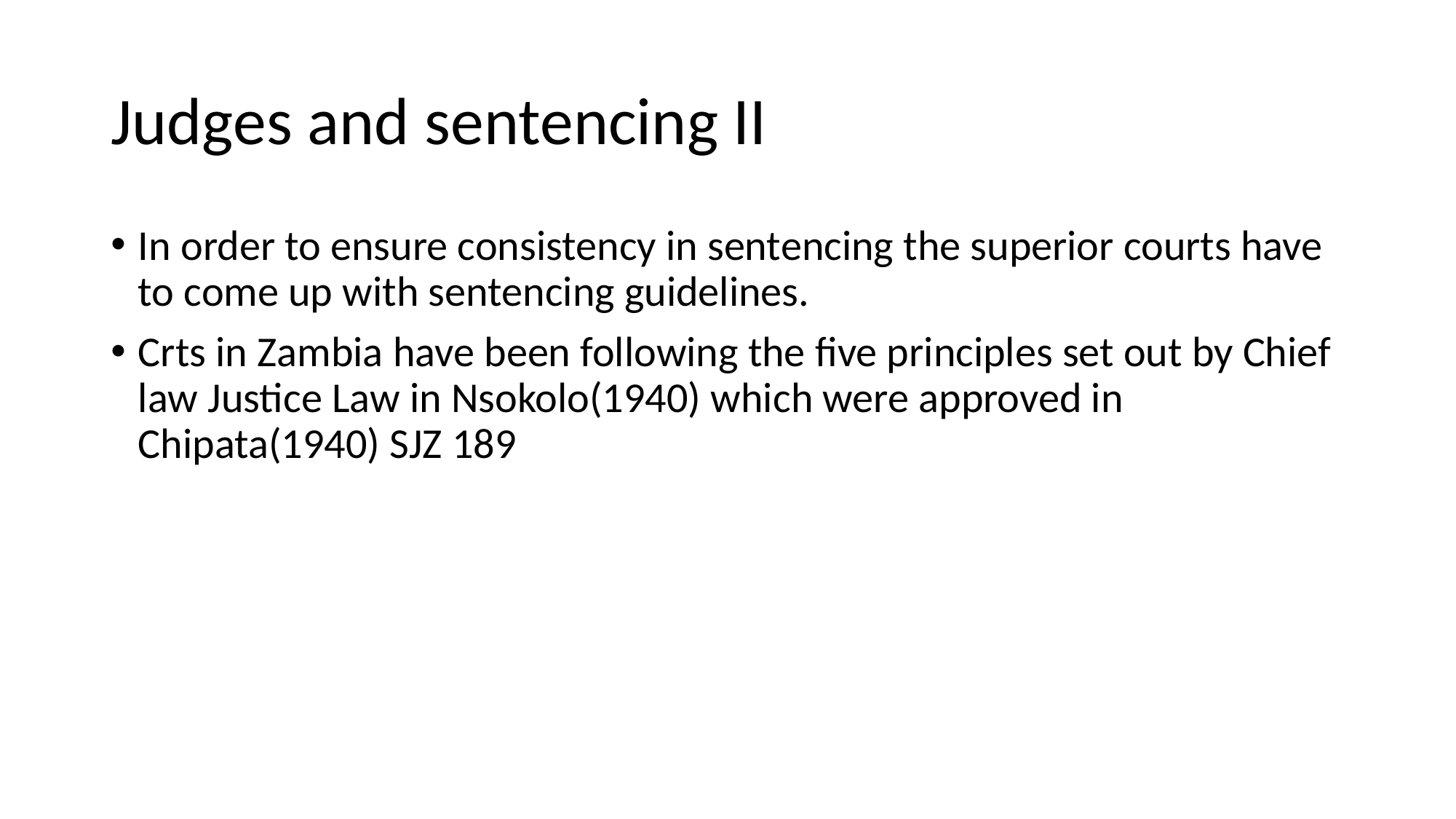

# Judges and sentencing II
In order to ensure consistency in sentencing the superior courts have to come up with sentencing guidelines.
Crts in Zambia have been following the five principles set out by Chief law Justice Law in Nsokolo(1940) which were approved in Chipata(1940) SJZ 189